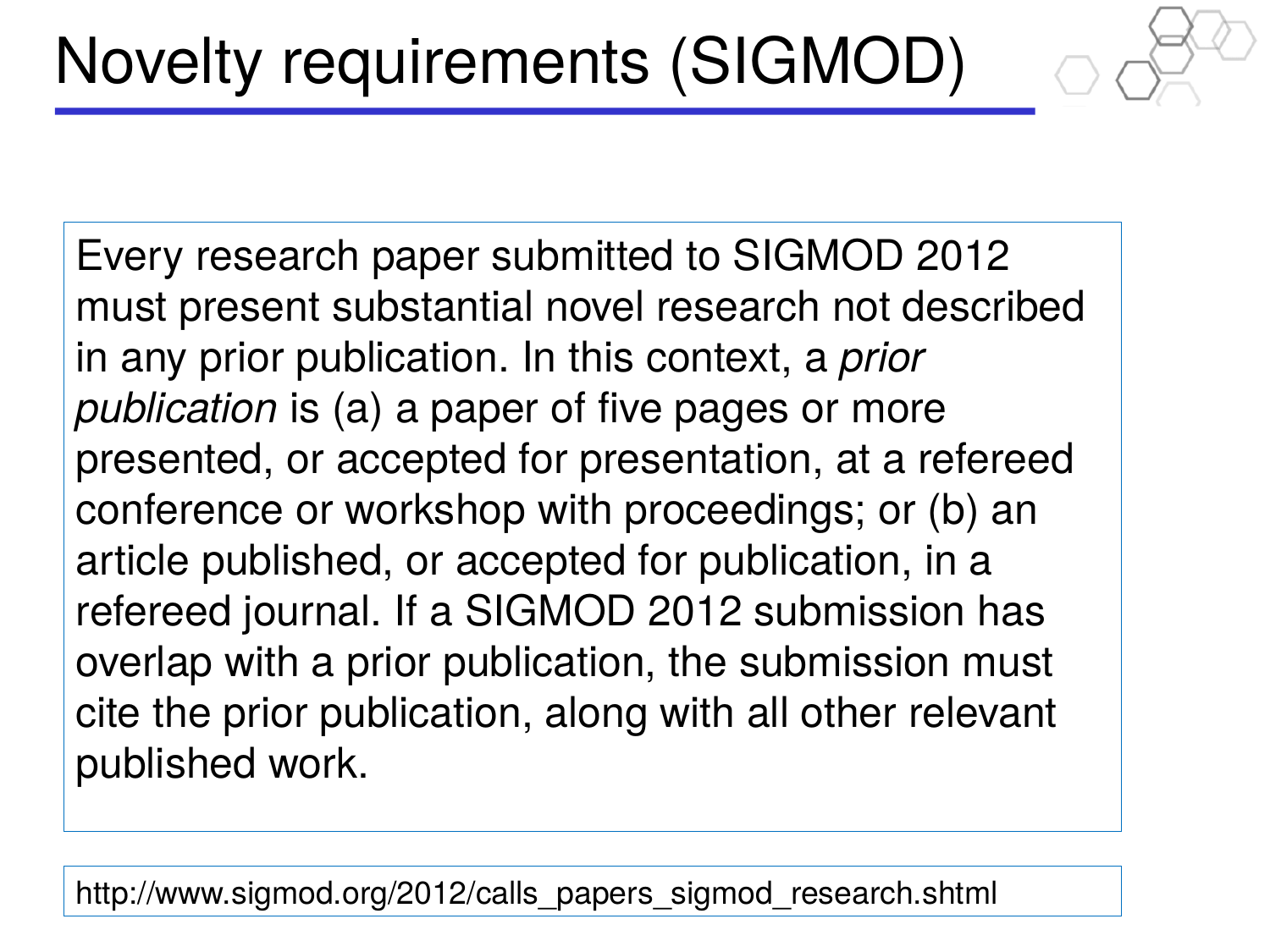

# Novelty requirements (SIGMOD)
Every research paper submitted to SIGMOD 2012 must present substantial novel research not described in any prior publication. In this context, a prior publication is (a) a paper of five pages or more presented, or accepted for presentation, at a refereed conference or workshop with proceedings; or (b) an article published, or accepted for publication, in a refereed journal. If a SIGMOD 2012 submission has overlap with a prior publication, the submission must cite the prior publication, along with all other relevant published work.

http://www.sigmod.org/2012/calls_papers_sigmod_research.shtml